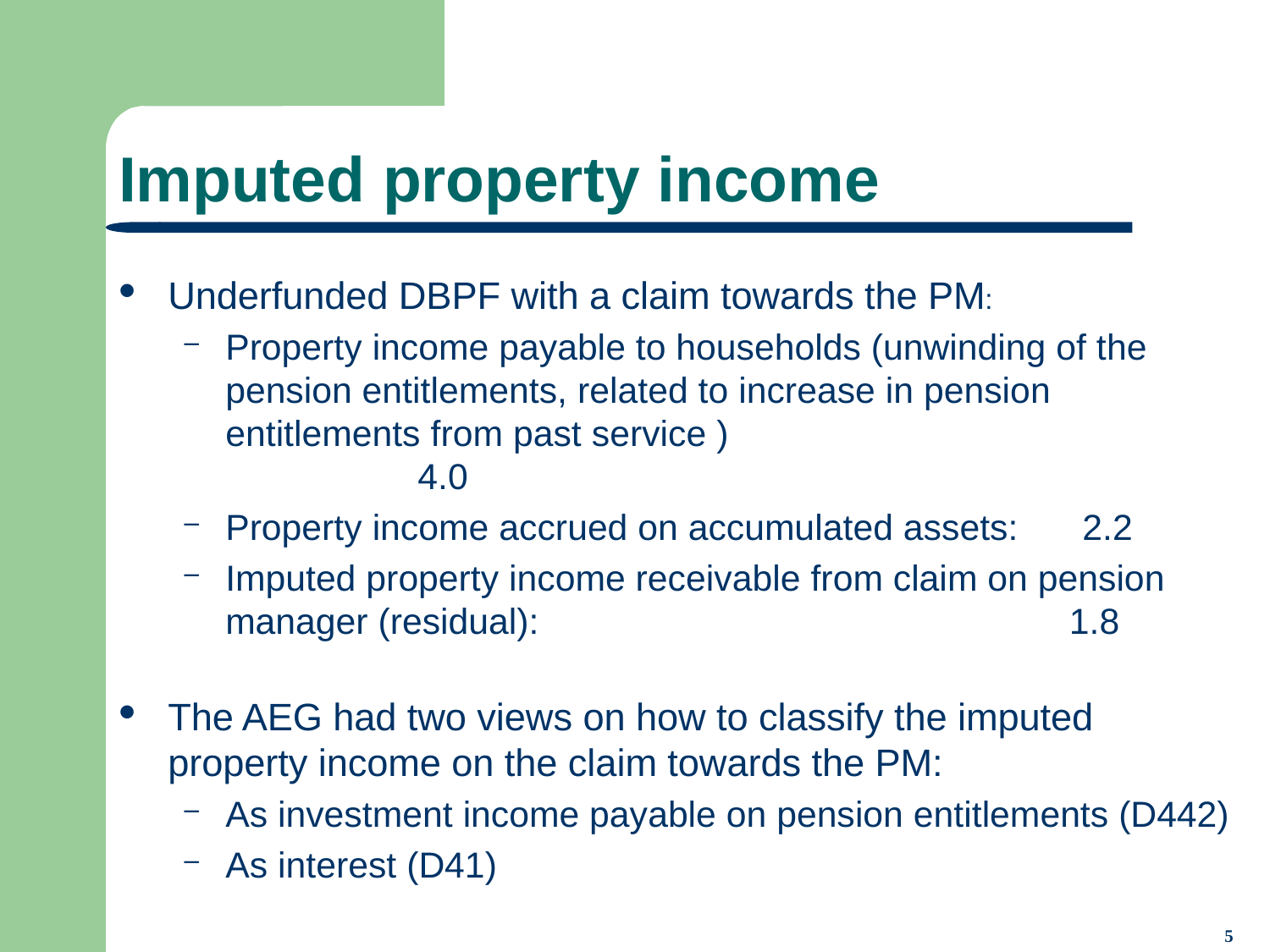

# Imputed property income
Underfunded DBPF with a claim towards the PM:
Property income payable to households (unwinding of the pension entitlements, related to increase in pension entitlements from past service )                                                                      4.0
Property income accrued on accumulated assets:		      2.2
Imputed property income receivable from claim on pension manager (residual):	                          		                   1.8

The AEG had two views on how to classify the imputed property income on the claim towards the PM:
As investment income payable on pension entitlements (D442)
As interest (D41)
5